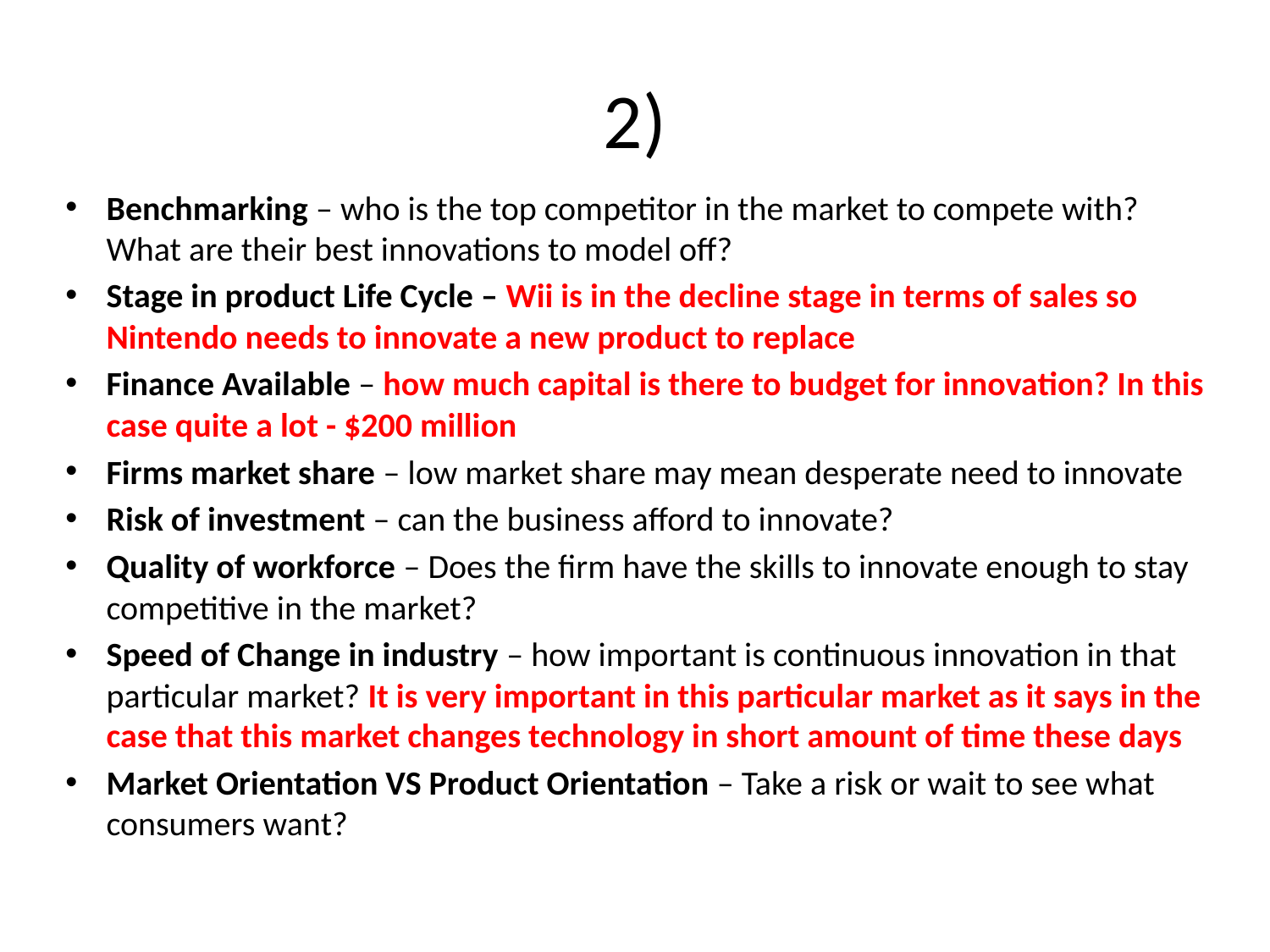

# 2)
Benchmarking – who is the top competitor in the market to compete with? What are their best innovations to model off?
Stage in product Life Cycle – Wii is in the decline stage in terms of sales so Nintendo needs to innovate a new product to replace
Finance Available – how much capital is there to budget for innovation? In this case quite a lot - $200 million
Firms market share – low market share may mean desperate need to innovate
Risk of investment – can the business afford to innovate?
Quality of workforce – Does the firm have the skills to innovate enough to stay competitive in the market?
Speed of Change in industry – how important is continuous innovation in that particular market? It is very important in this particular market as it says in the case that this market changes technology in short amount of time these days
Market Orientation VS Product Orientation – Take a risk or wait to see what consumers want?